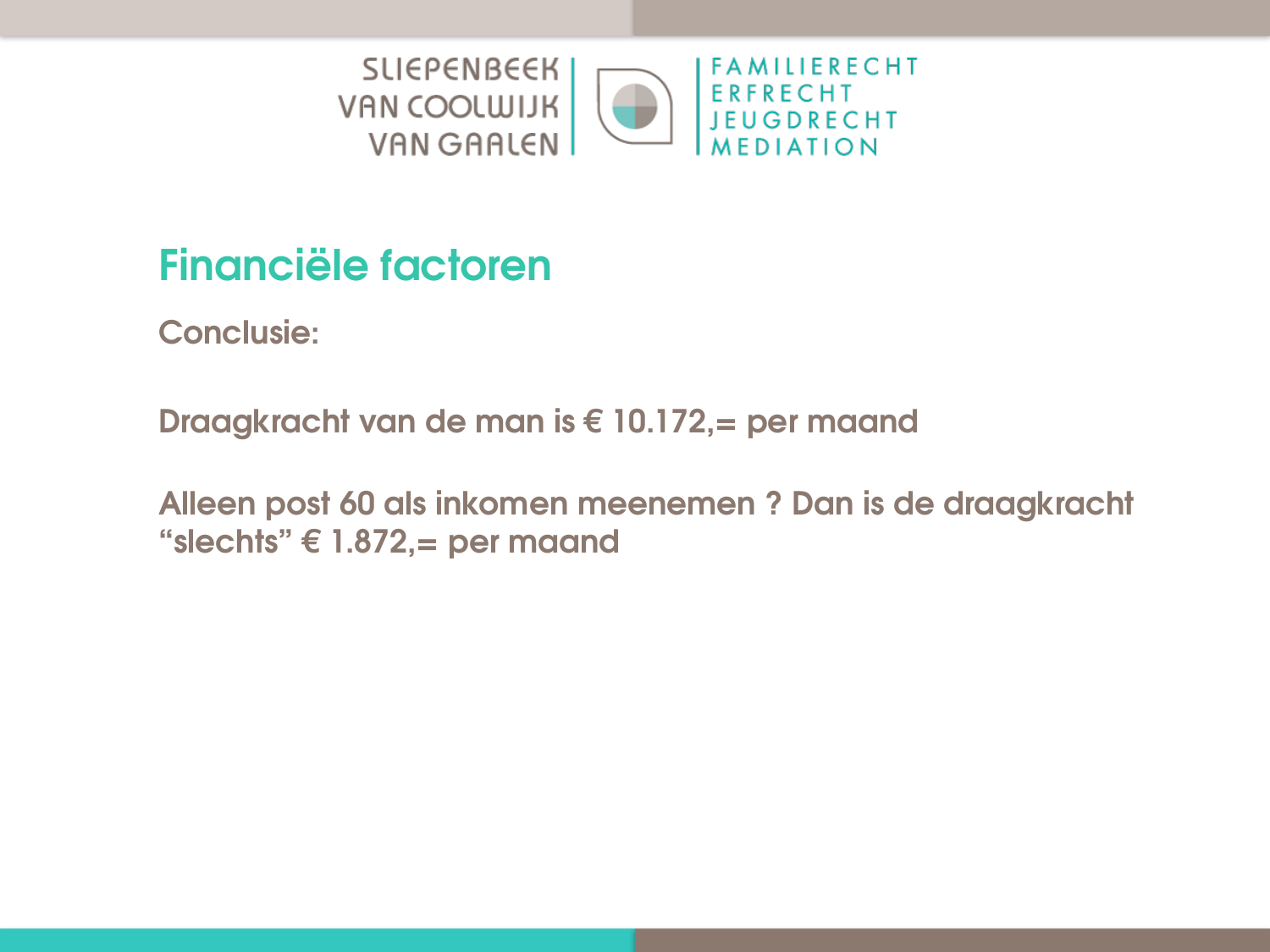

# Financiële factoren
Conclusie:

Draagkracht van de man is € 10.172,= per maand
Alleen post 60 als inkomen meenemen ? Dan is de draagkracht “slechts” € 1.872,= per maand